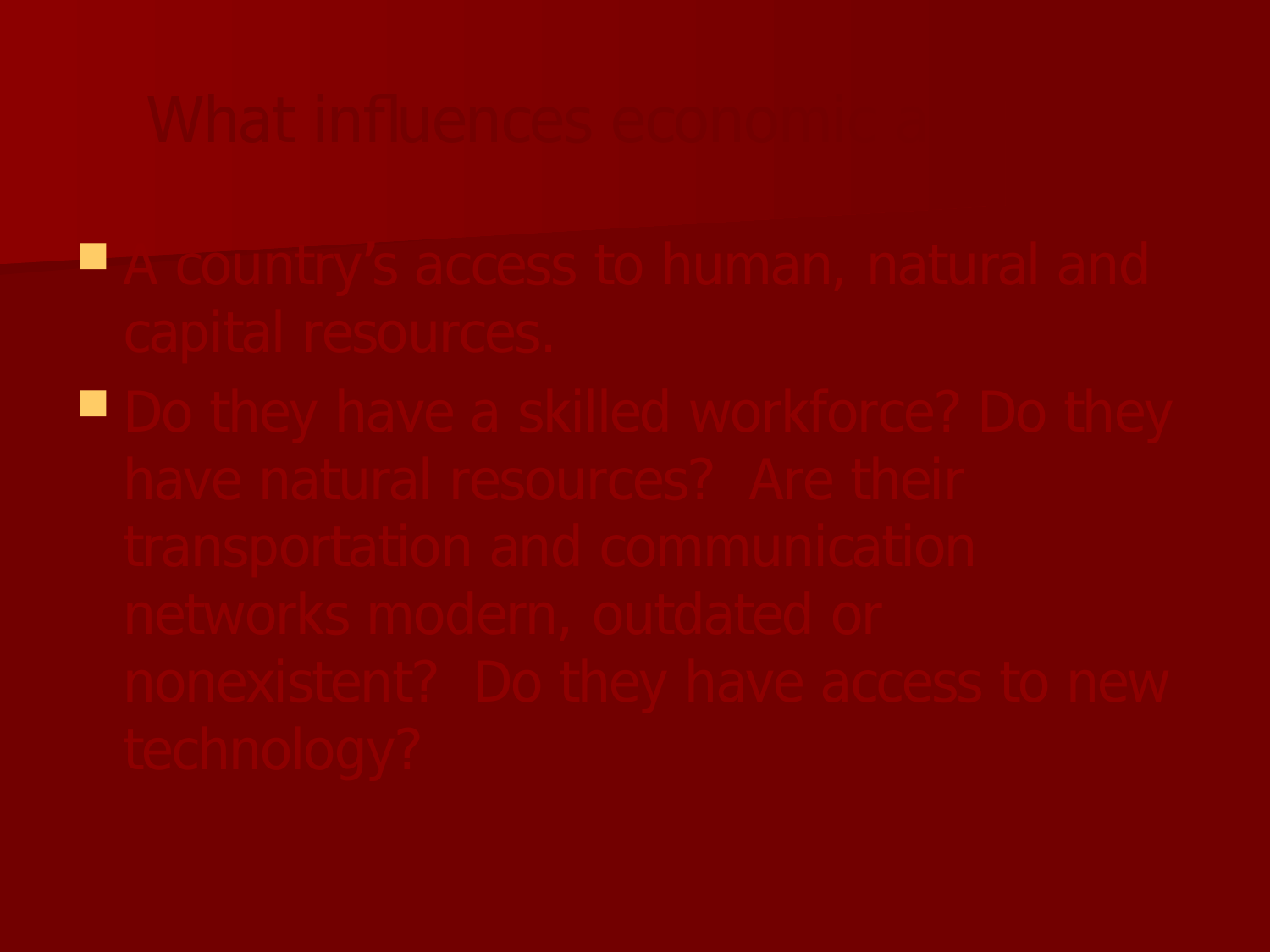

# What influences economic activity?
A country’s access to human, natural and capital resources.
Do they have a skilled workforce? Do they have natural resources?  Are their transportation and communication networks modern, outdated or nonexistent?  Do they have access to new technology?